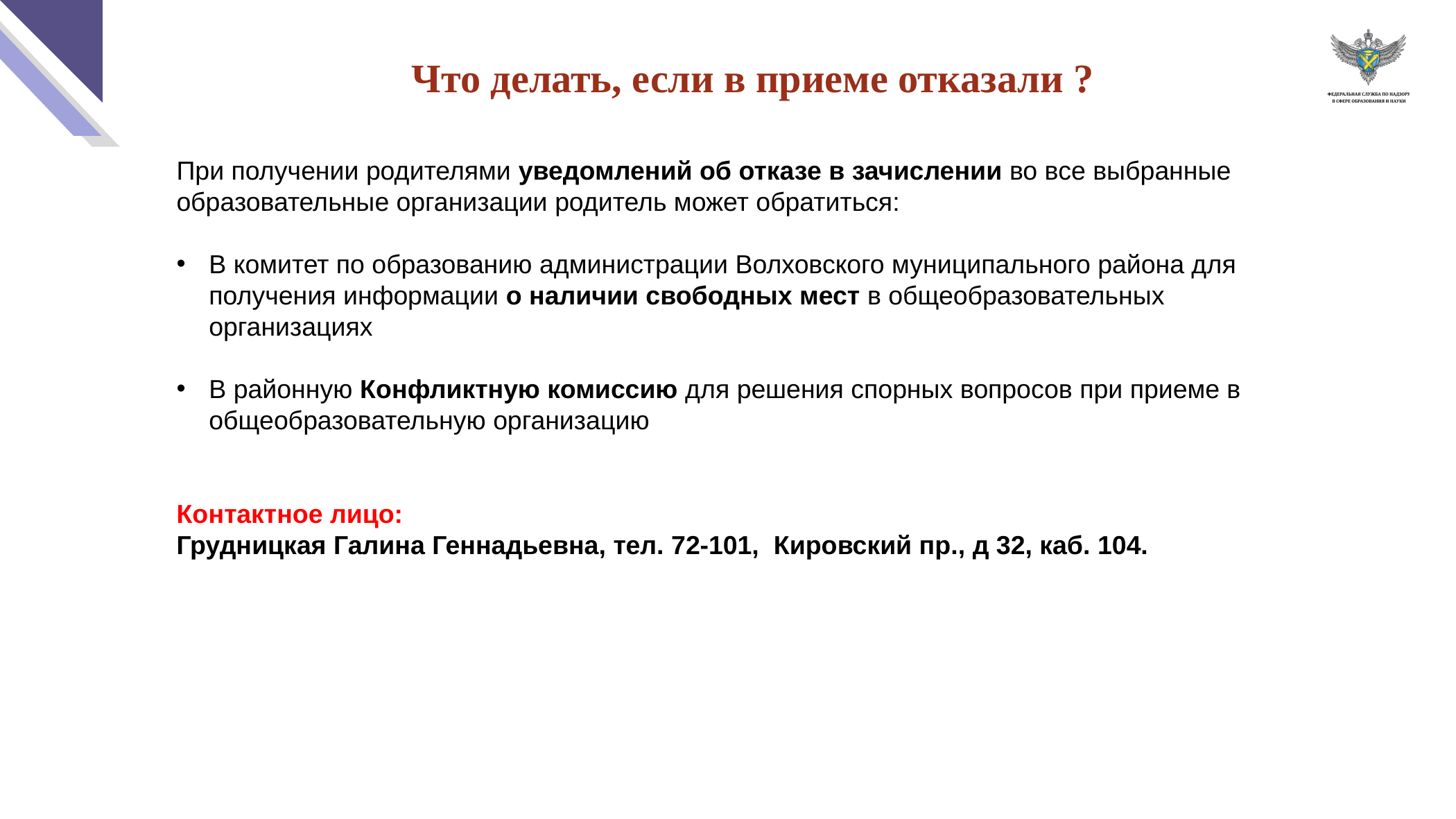

Что делать, если в приеме отказали ?
При получении родителями уведомлений об отказе в зачислении во все выбранные образовательные организации родитель может обратиться:

В комитет по образованию администрации Волховского муниципального района для получения информации о наличии свободных мест в общеобразовательных организациях

В районную Конфликтную комиссию для решения спорных вопросов при приеме в общеобразовательную организацию

Контактное лицо:
Грудницкая Галина Геннадьевна, тел. 72-101,  Кировский пр., д 32, каб. 104.